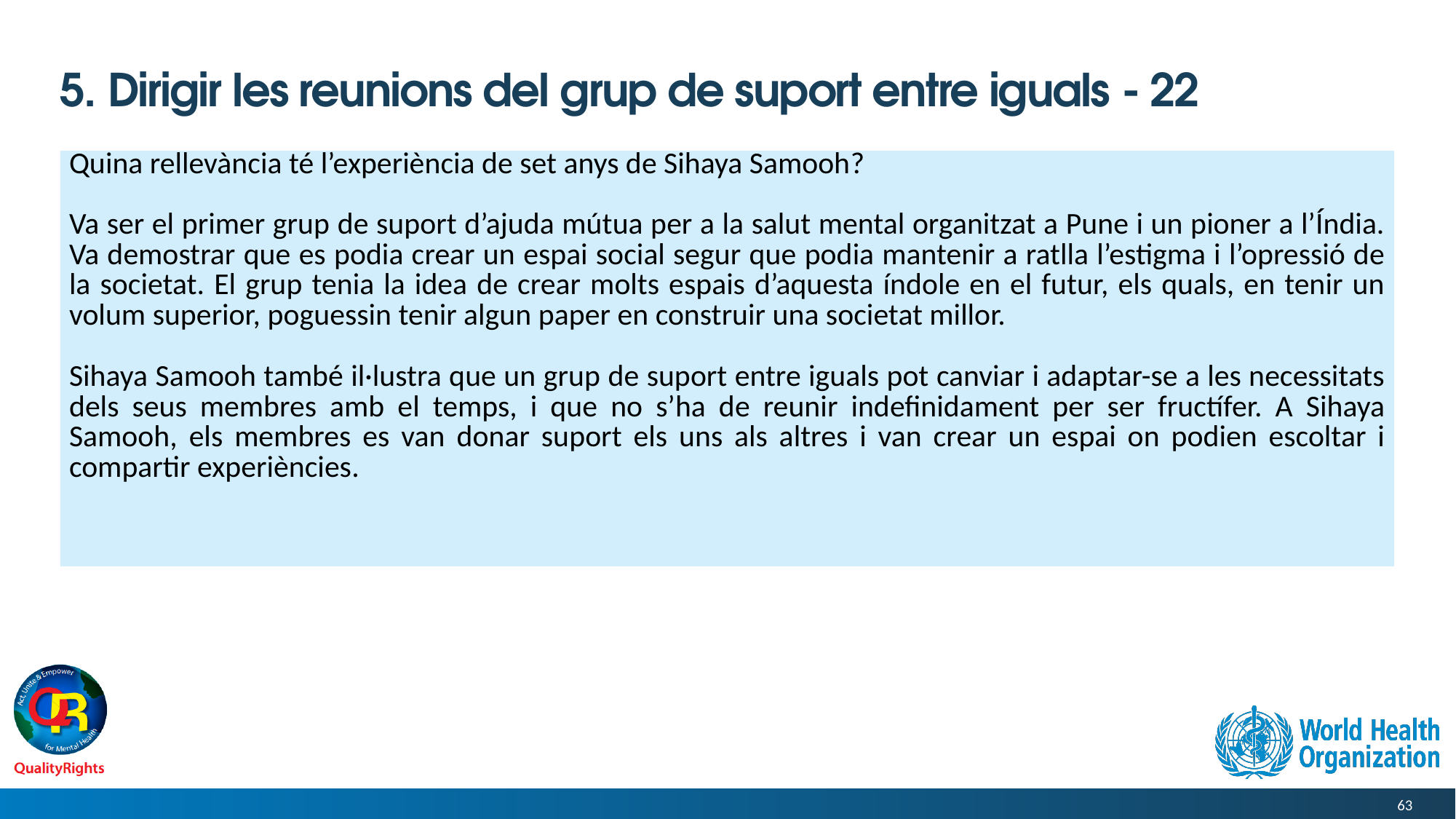

# 5. Dirigir les reunions del grup de suport entre iguals - 22
| Quina rellevància té l’experiència de set anys de Sihaya Samooh? Va ser el primer grup de suport d’ajuda mútua per a la salut mental organitzat a Pune i un pioner a l’Índia. Va demostrar que es podia crear un espai social segur que podia mantenir a ratlla l’estigma i l’opressió de la societat. El grup tenia la idea de crear molts espais d’aquesta índole en el futur, els quals, en tenir un volum superior, poguessin tenir algun paper en construir una societat millor. Sihaya Samooh també il·lustra que un grup de suport entre iguals pot canviar i adaptar-se a les necessitats dels seus membres amb el temps, i que no s’ha de reunir indefinidament per ser fructífer. A Sihaya Samooh, els membres es van donar suport els uns als altres i van crear un espai on podien escoltar i compartir experiències. |
| --- |